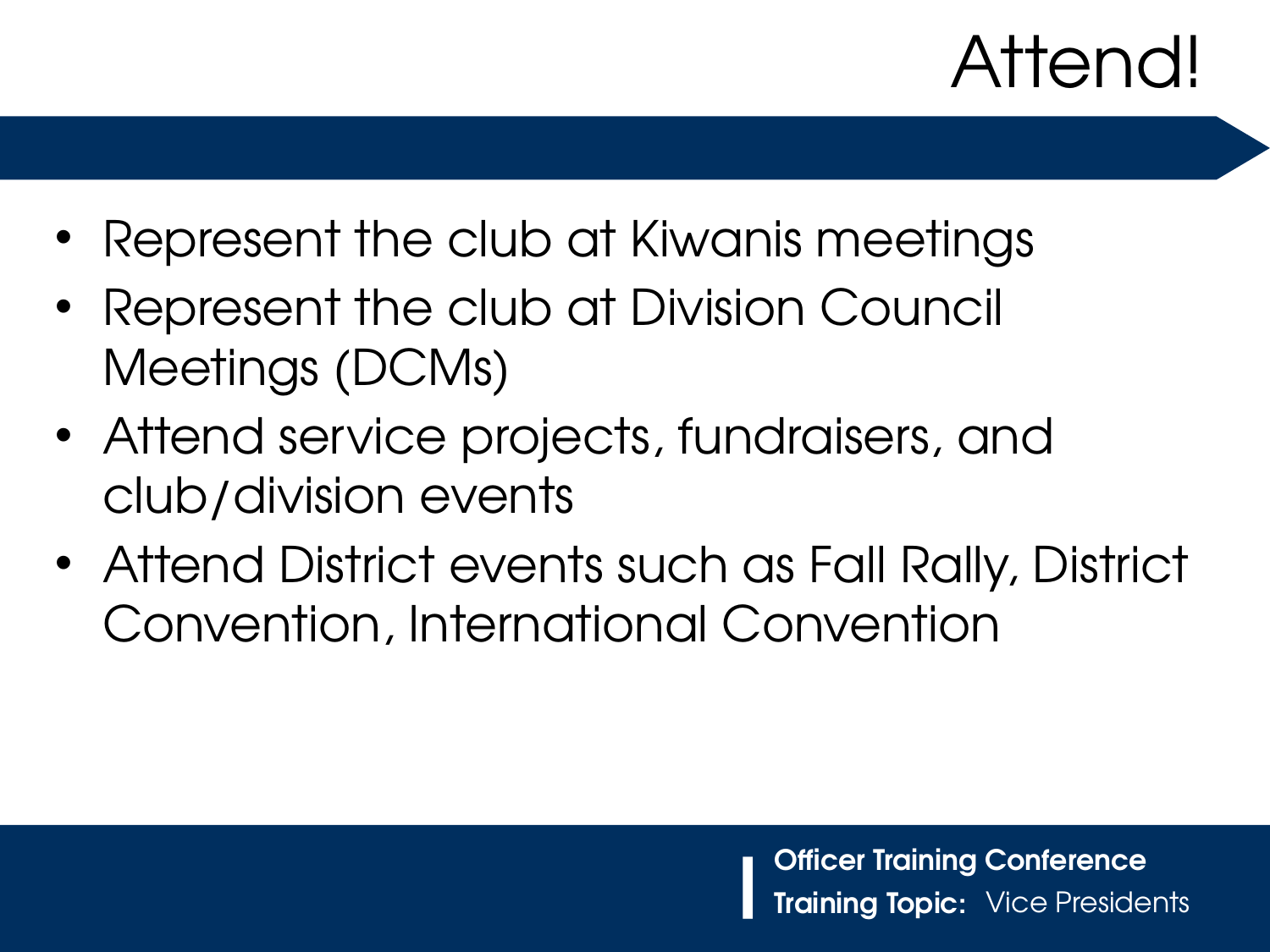

Attend!
Represent the club at Kiwanis meetings
Represent the club at Division Council Meetings (DCMs)
Attend service projects, fundraisers, and club/division events
Attend District events such as Fall Rally, District Convention, International Convention

Vice Presidents